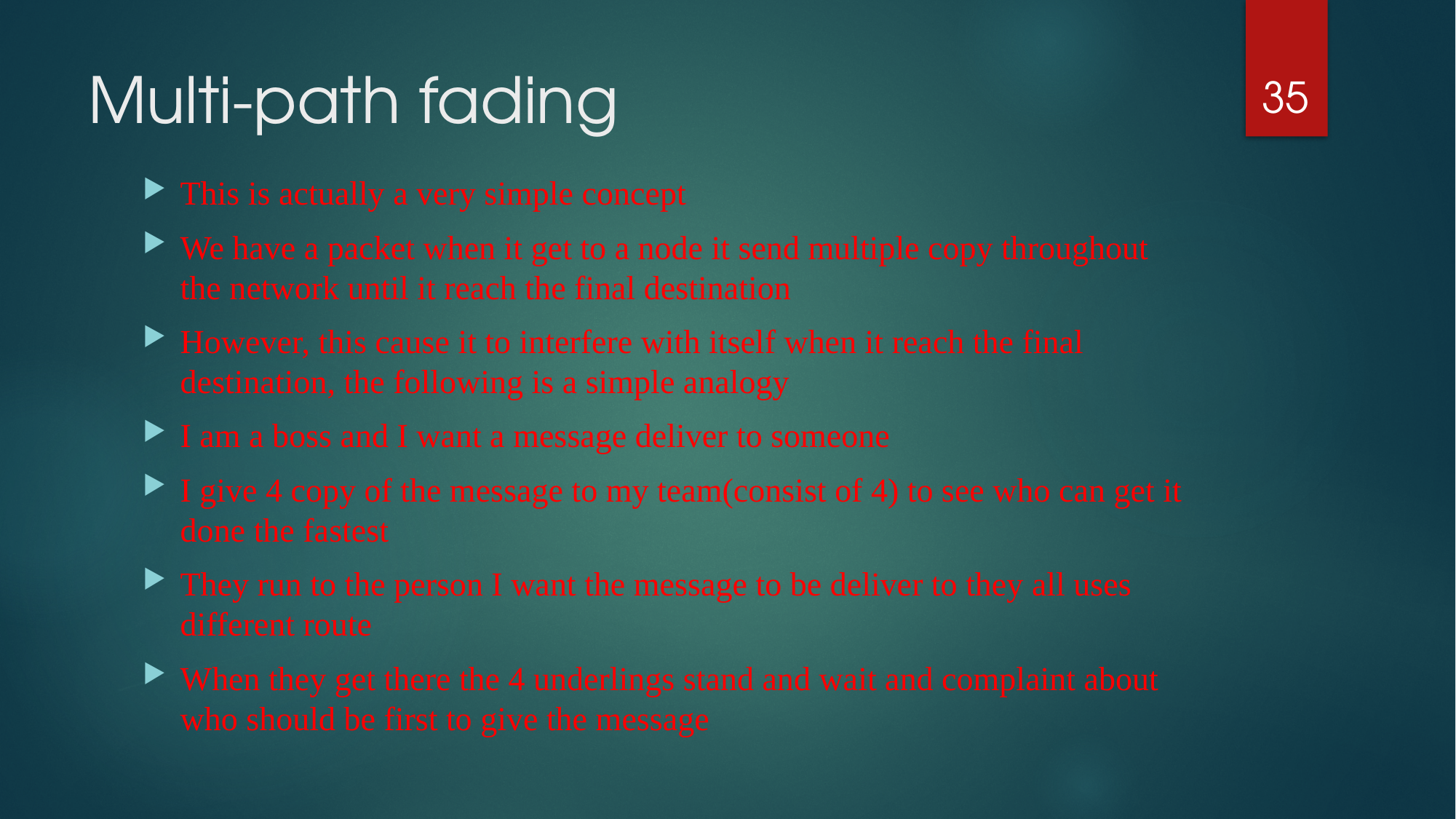

35
# Multi-path fading
This is actually a very simple concept
We have a packet when it get to a node it send multiple copy throughout the network until it reach the final destination
However, this cause it to interfere with itself when it reach the final destination, the following is a simple analogy
I am a boss and I want a message deliver to someone
I give 4 copy of the message to my team(consist of 4) to see who can get it done the fastest
They run to the person I want the message to be deliver to they all uses different route
When they get there the 4 underlings stand and wait and complaint about who should be first to give the message